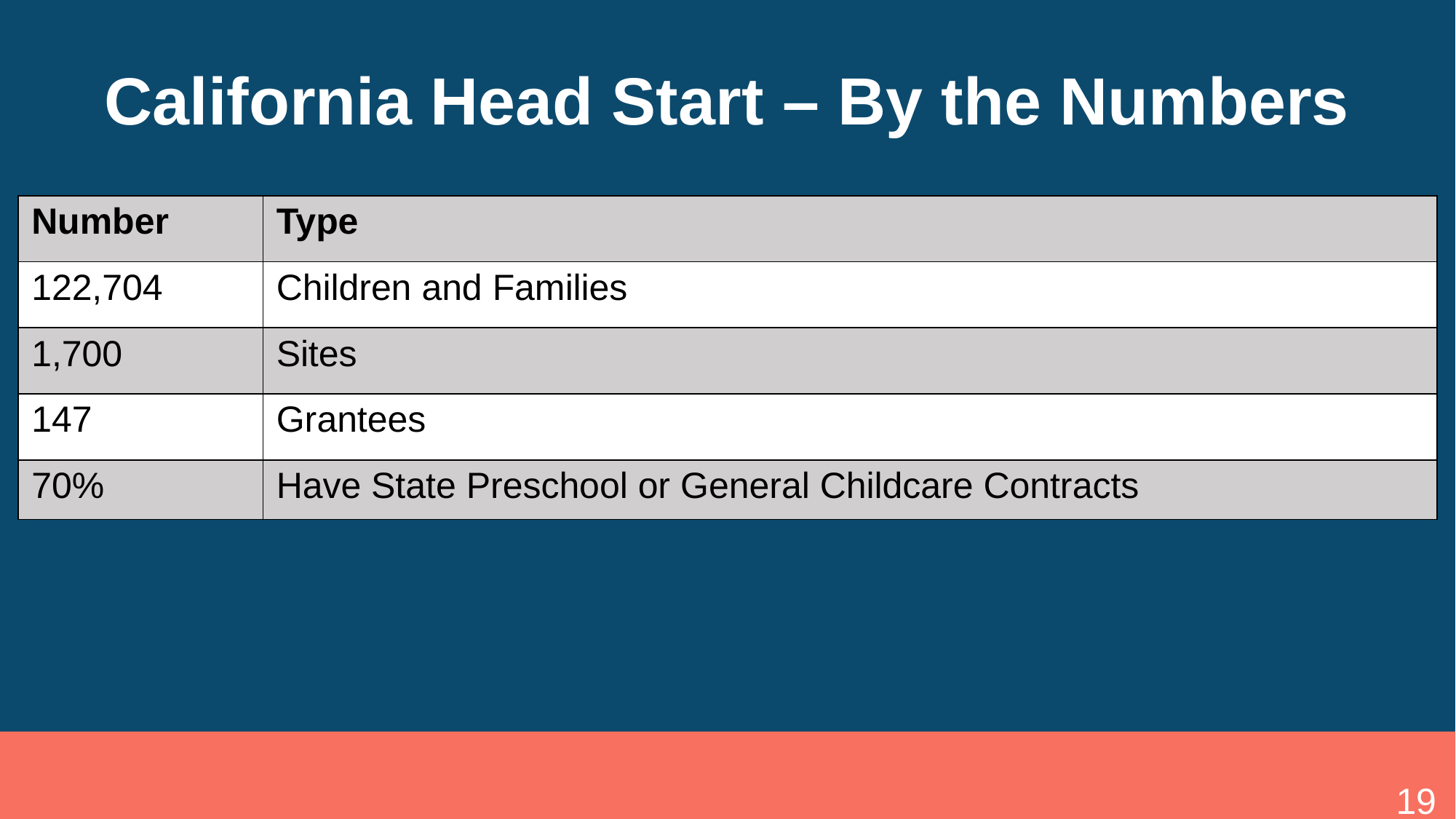

# California Head Start – By the Numbers
| Number | Type |
| --- | --- |
| 122,704 | Children and Families |
| 1,700 | Sites |
| 147 | Grantees |
| 70% | Have State Preschool or General Childcare Contracts |
19